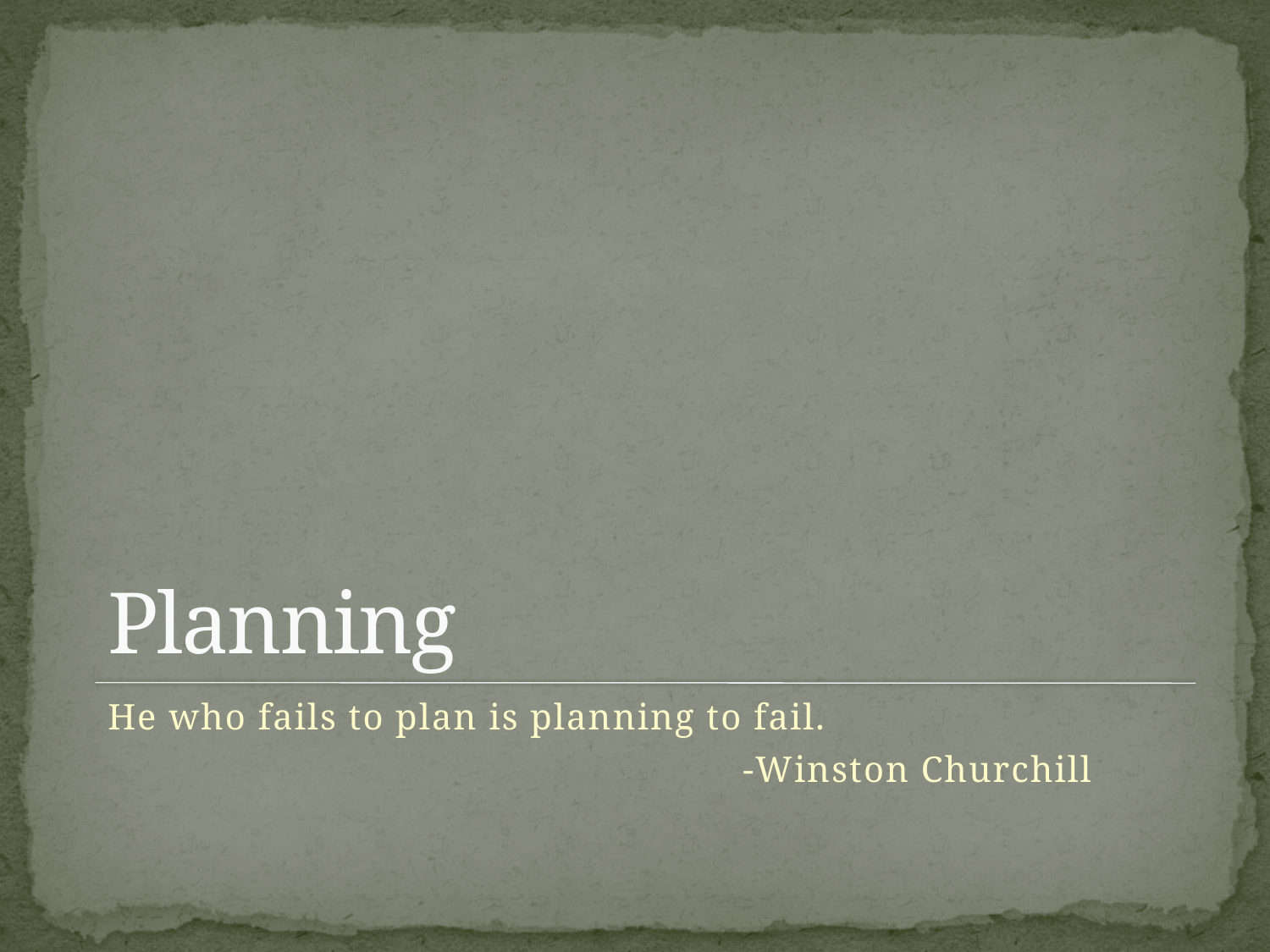

# Planning
He who fails to plan is planning to fail.
					-Winston Churchill